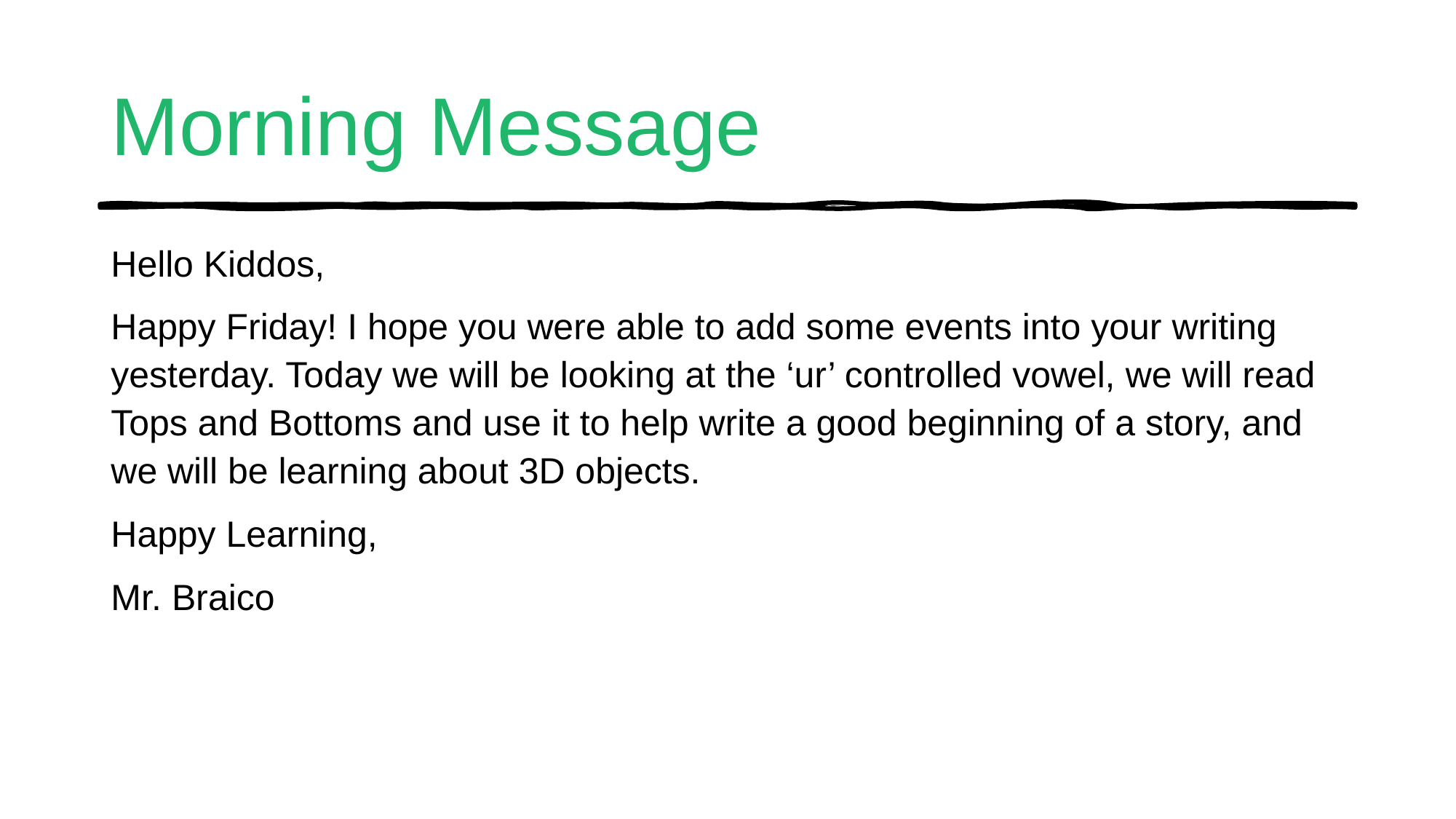

# Morning Message
Hello Kiddos,
Happy Friday! I hope you were able to add some events into your writing yesterday. Today we will be looking at the ‘ur’ controlled vowel, we will read Tops and Bottoms and use it to help write a good beginning of a story, and we will be learning about 3D objects.
Happy Learning,
Mr. Braico